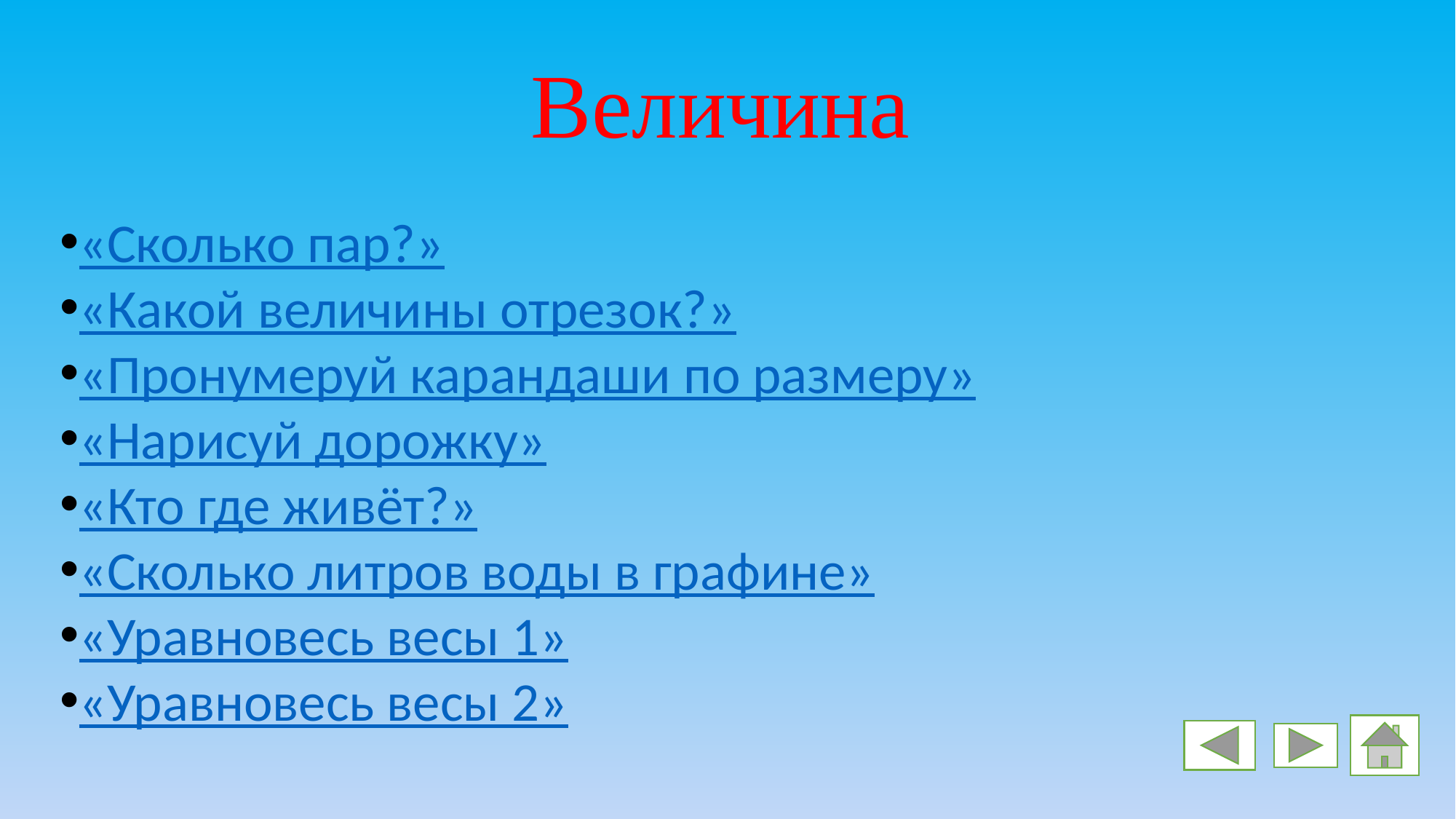

Величина
«Сколько пар?»
«Какой величины отрезок?»
«Пронумеруй карандаши по размеру»
«Нарисуй дорожку»
«Кто где живёт?»
«Сколько литров воды в графине»
«Уравновесь весы 1»
«Уравновесь весы 2»